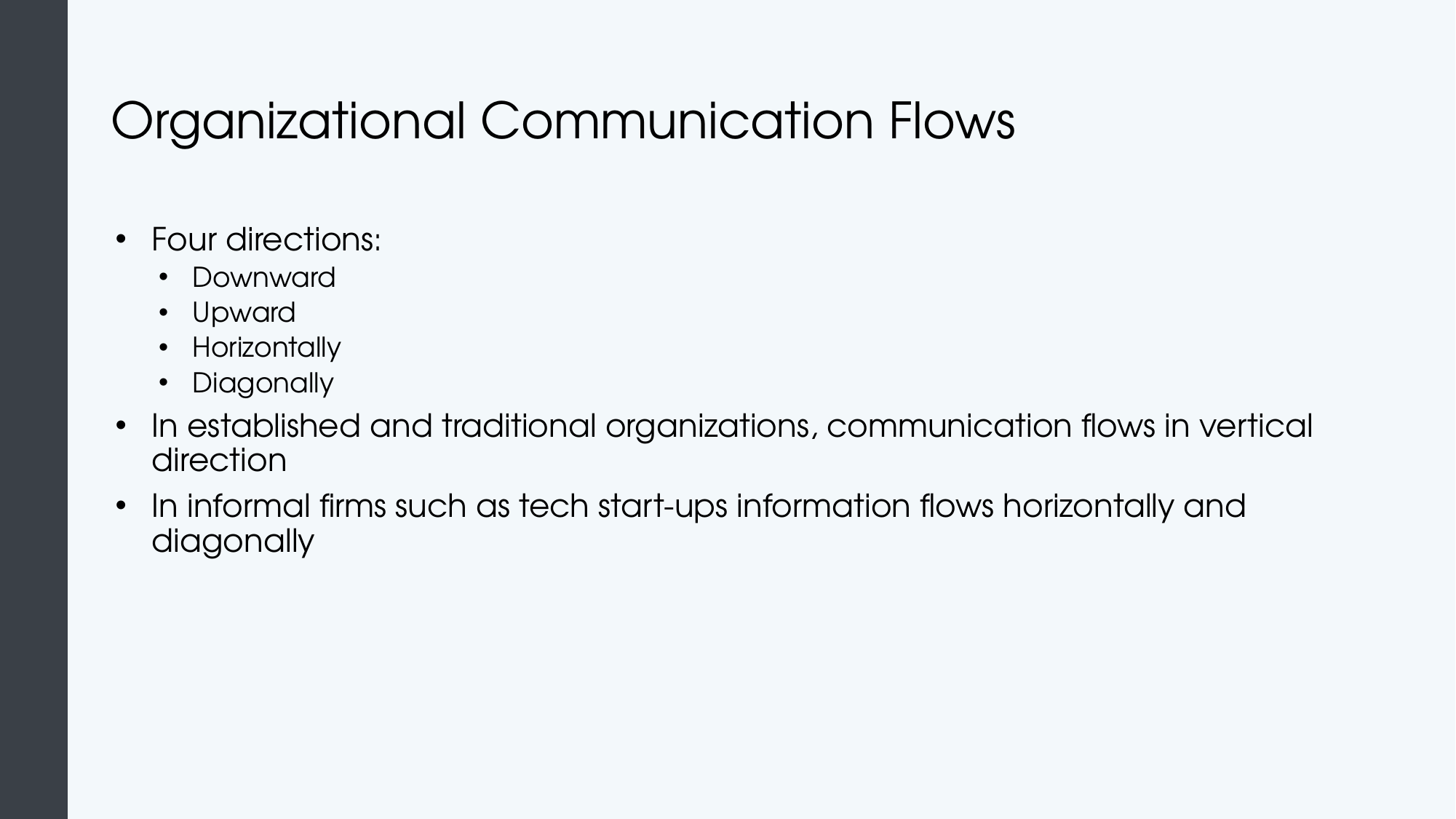

# Organizational Communication Flows
Four directions:
Downward
Upward
Horizontally
Diagonally
In established and traditional organizations, communication flows in vertical direction
In informal firms such as tech start-ups information flows horizontally and diagonally